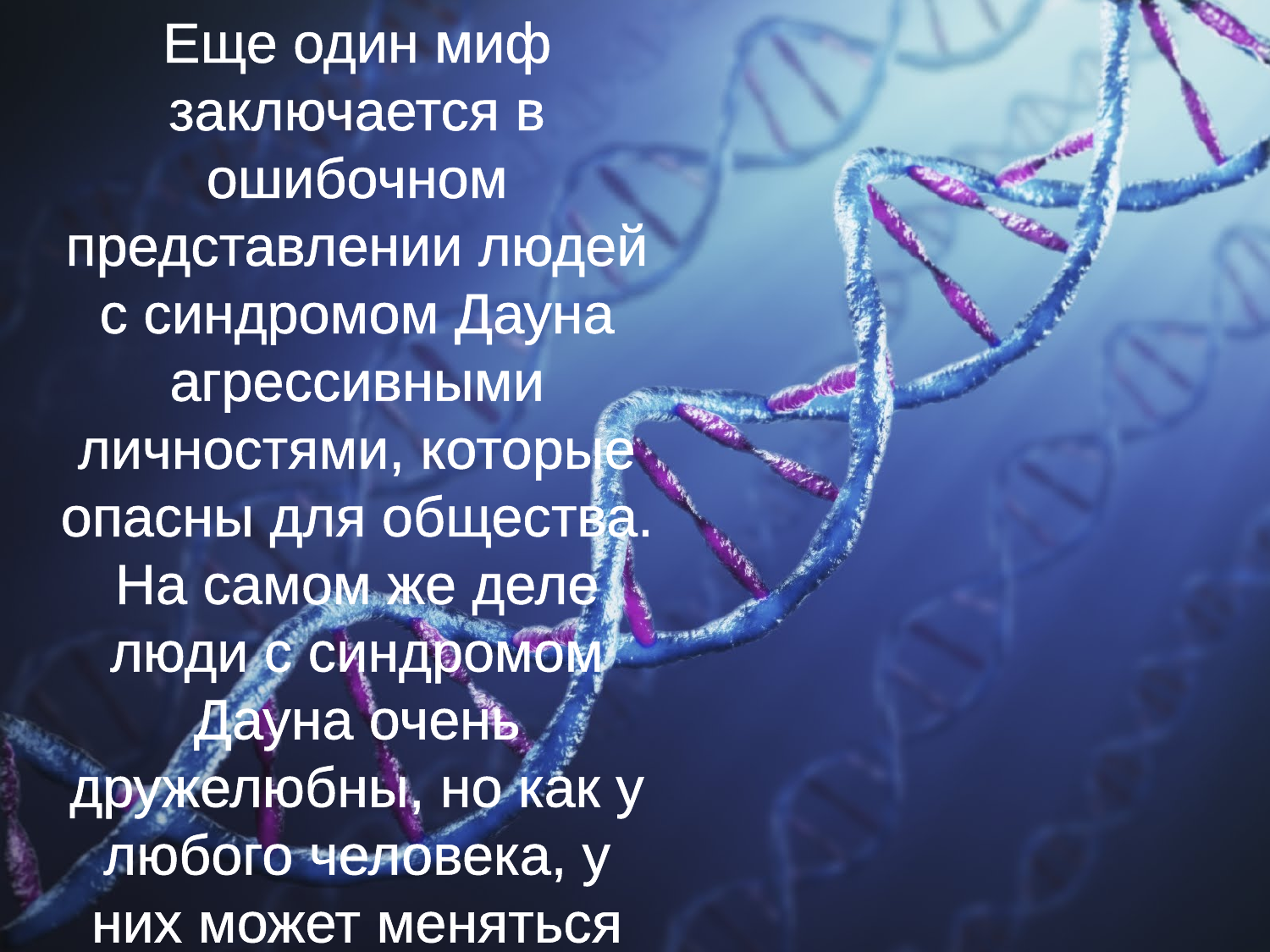

Еще один миф заключается в ошибочном представлении людей с синдромом Дауна агрессивными личностями, которые опасны для общества. На самом же деле люди с синдромом Дауна очень дружелюбны, но как у любого человека, у них может меняться настроение. В истории нет ни одного преступления, совершенного человеком с синдромом Дауна.